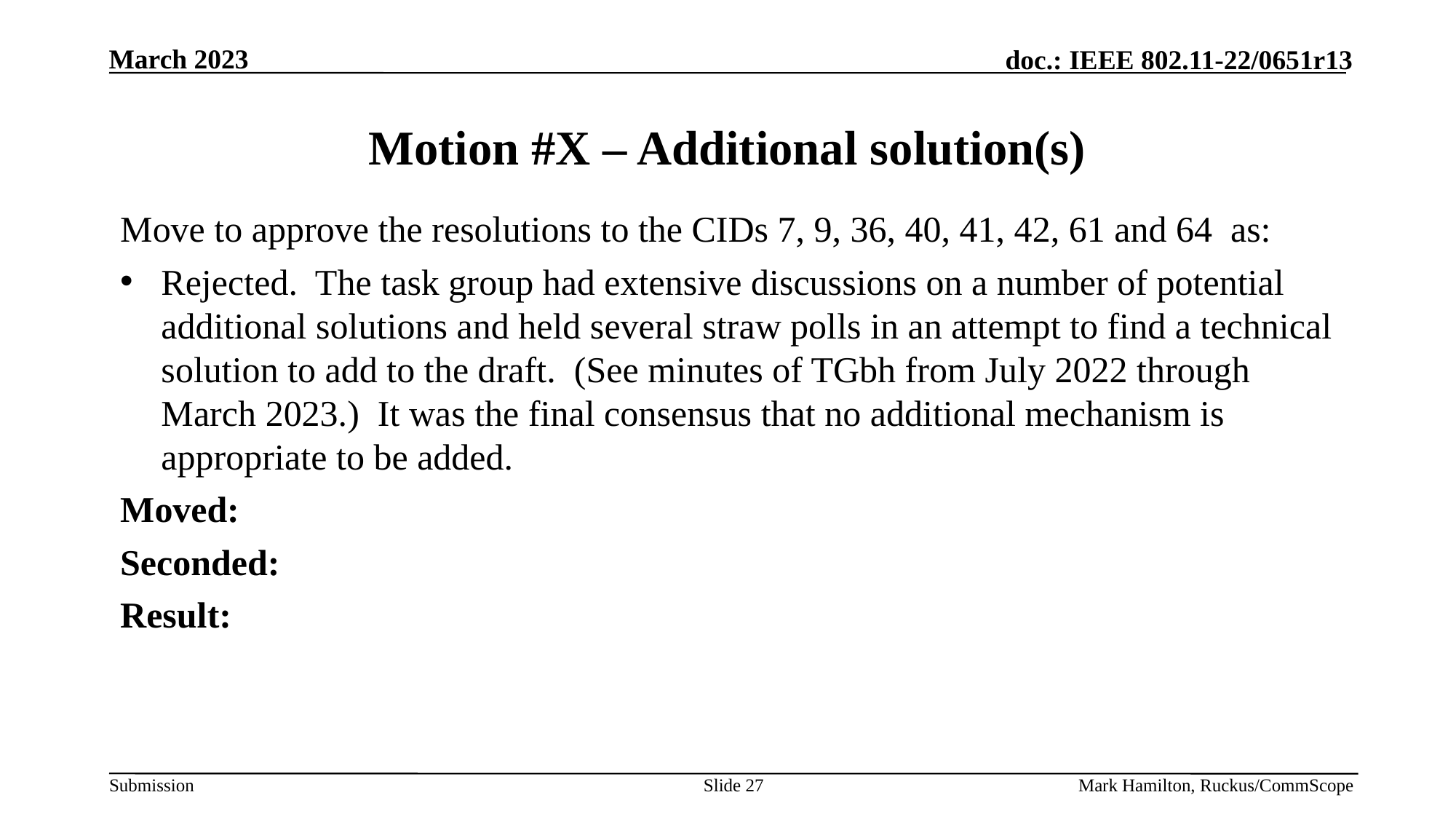

# Motion #X – Additional solution(s)
Move to approve the resolutions to the CIDs 7, 9, 36, 40, 41, 42, 61 and 64  as:
Rejected.  The task group had extensive discussions on a number of potential additional solutions and held several straw polls in an attempt to find a technical solution to add to the draft.  (See minutes of TGbh from July 2022 through March 2023.)  It was the final consensus that no additional mechanism is appropriate to be added.
Moved:
Seconded:
Result:
Slide 27